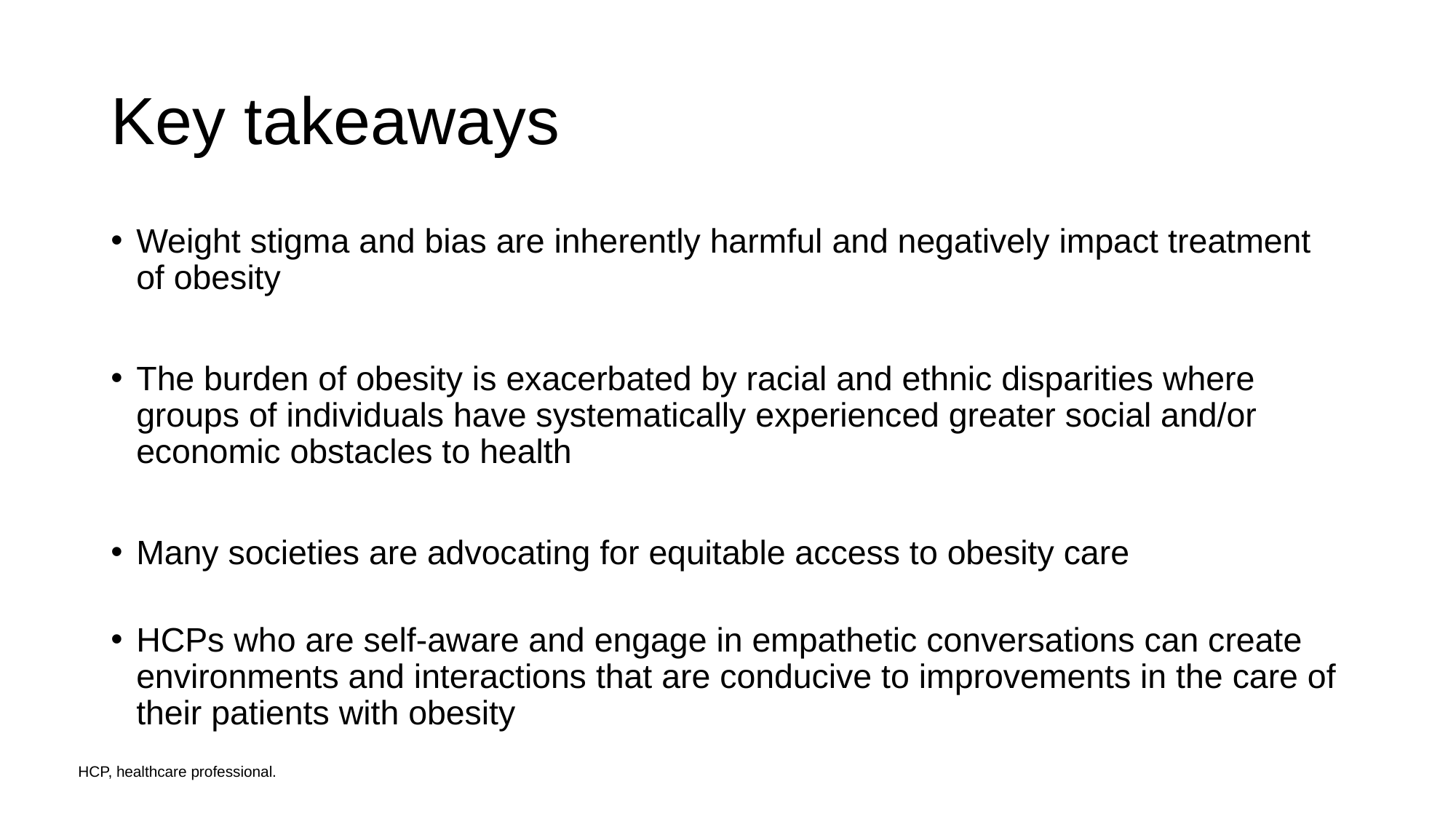

# Key takeaways
Weight stigma and bias are inherently harmful and negatively impact treatment of obesity

The burden of obesity is exacerbated by racial and ethnic disparities where groups of individuals have systematically experienced greater social and/or economic obstacles to health

Many societies are advocating for equitable access to obesity care
HCPs who are self-aware and engage in empathetic conversations can create environments and interactions that are conducive to improvements in the care of their patients with obesity

HCP, healthcare professional.